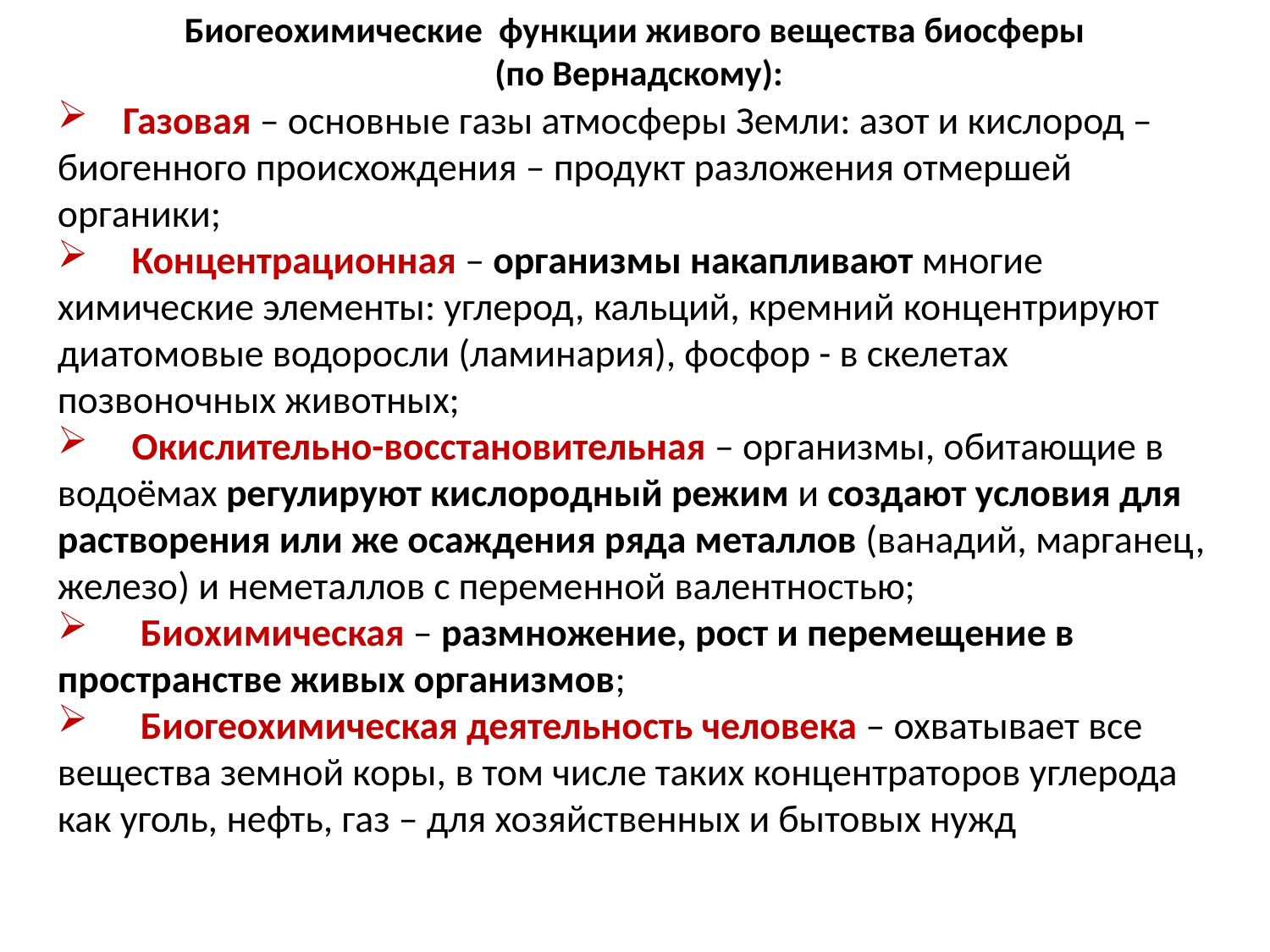

# Биогеохимические  функции живого вещества биосферы (по Вернадскому):
    Газовая – основные газы атмосферы Земли: азот и кислород – биогенного происхождения – продукт разложения отмершей органики;
     Концентрационная – организмы накапливают многие химические элементы: углерод, кальций, кремний концентрируют диатомовые водоросли (ламинария), фосфор - в скелетах позвоночных животных;
     Окислительно-восстановительная – организмы, обитающие в водоёмах регулируют кислородный режим и создают условия для растворения или же осаждения ряда металлов (ванадий, марганец, железо) и неметаллов с переменной валентностью;
      Биохимическая – размножение, рост и перемещение в пространстве живых организмов;
      Биогеохимическая деятельность человека – охватывает все вещества земной коры, в том числе таких концентраторов углерода как уголь, нефть, газ – для хозяйственных и бытовых нужд